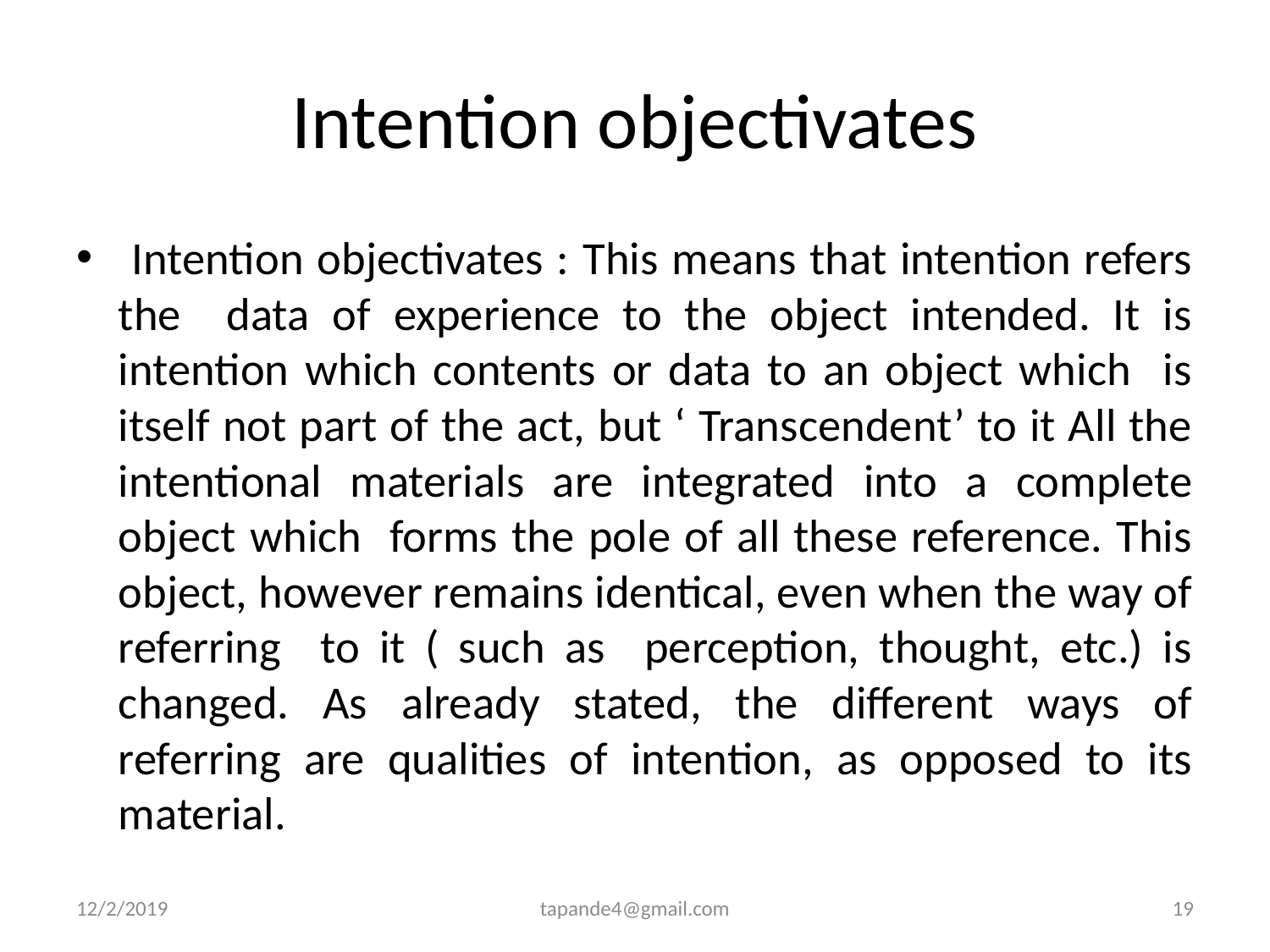

# Intention objectivates
 Intention objectivates : This means that intention refers the  data of experience to the object intended. It is intention which contents or data to an object which  is itself not part of the act, but ‘ Transcendent’ to it All the intentional materials are integrated into a complete object which  forms the pole of all these reference. This object, however remains identical, even when the way of referring  to it ( such as  perception, thought, etc.) is changed. As already stated, the different ways of referring are qualities of intention, as opposed to its material.

12/2/2019
tapande4@gmail.com
19